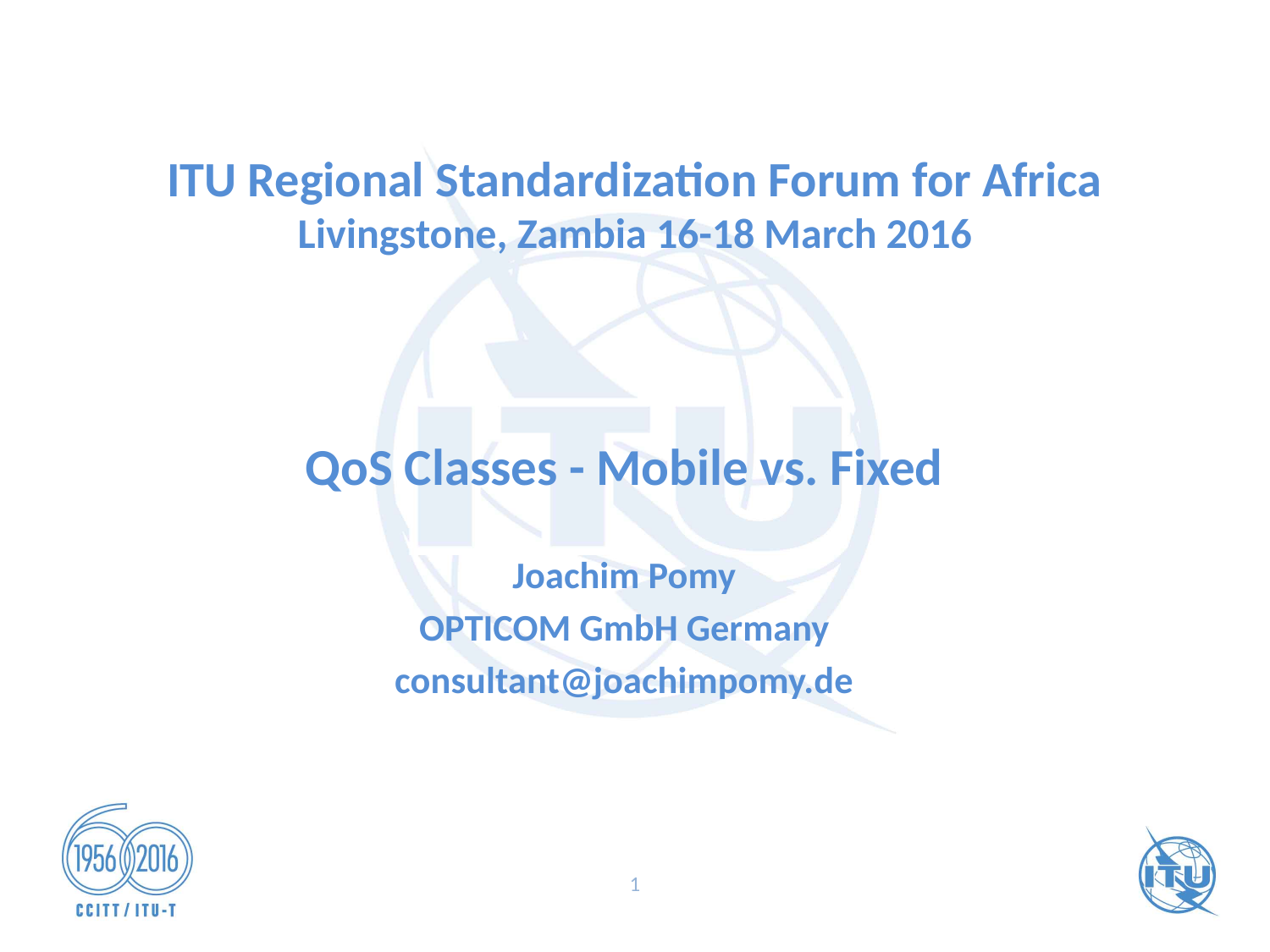

# ITU Regional Standardization Forum for Africa Livingstone, Zambia 16-18 March 2016
QoS Classes - Mobile vs. Fixed
Joachim Pomy
OPTICOM GmbH Germany
consultant@joachimpomy.de

1